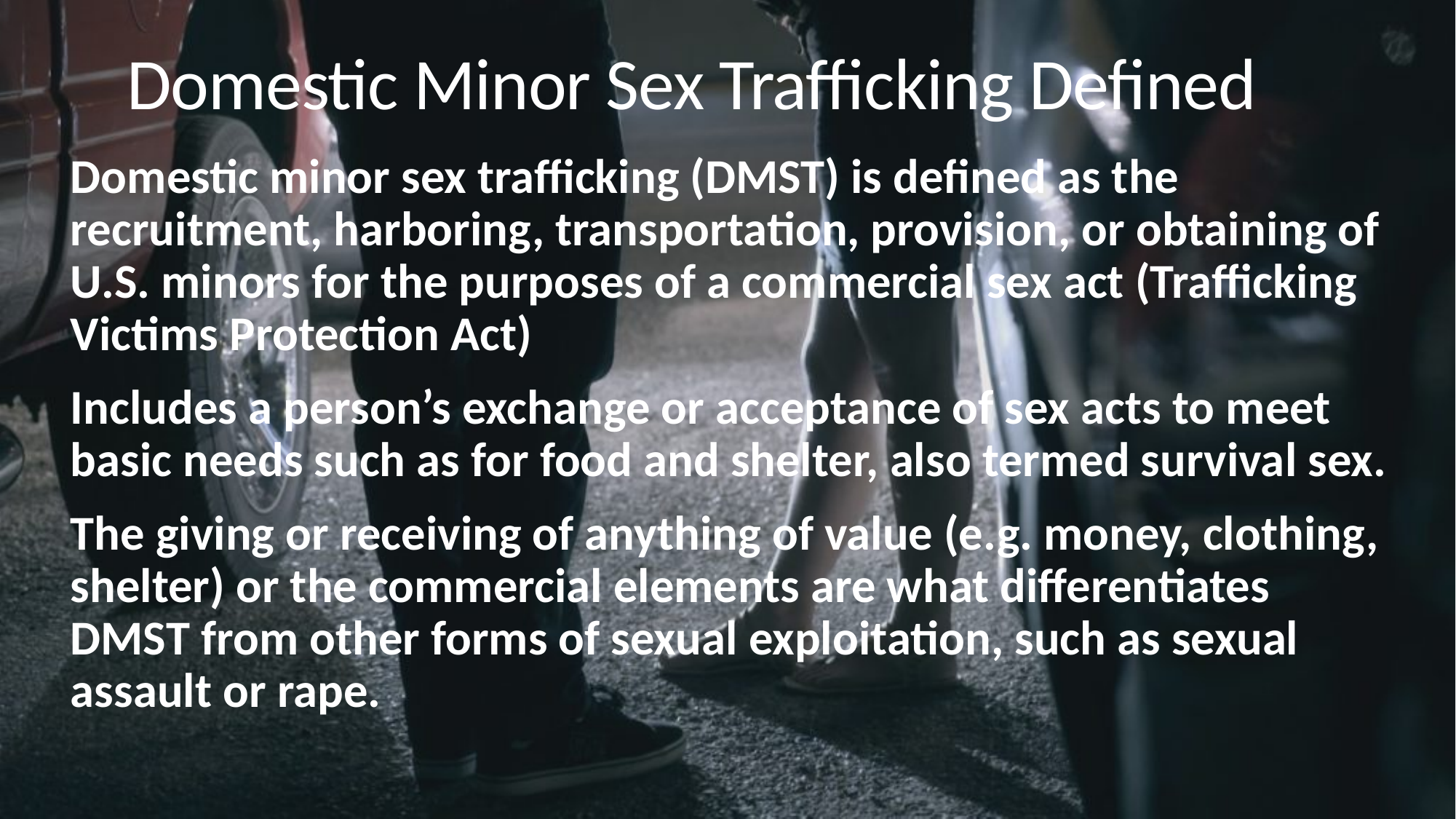

# Domestic Minor Sex Trafficking Defined
Domestic minor sex trafficking (DMST) is defined as the recruitment, harboring, transportation, provision, or obtaining of U.S. minors for the purposes of a commercial sex act (Trafficking Victims Protection Act)
Includes a person’s exchange or acceptance of sex acts to meet basic needs such as for food and shelter, also termed survival sex.
The giving or receiving of anything of value (e.g. money, clothing, shelter) or the commercial elements are what differentiates DMST from other forms of sexual exploitation, such as sexual assault or rape.